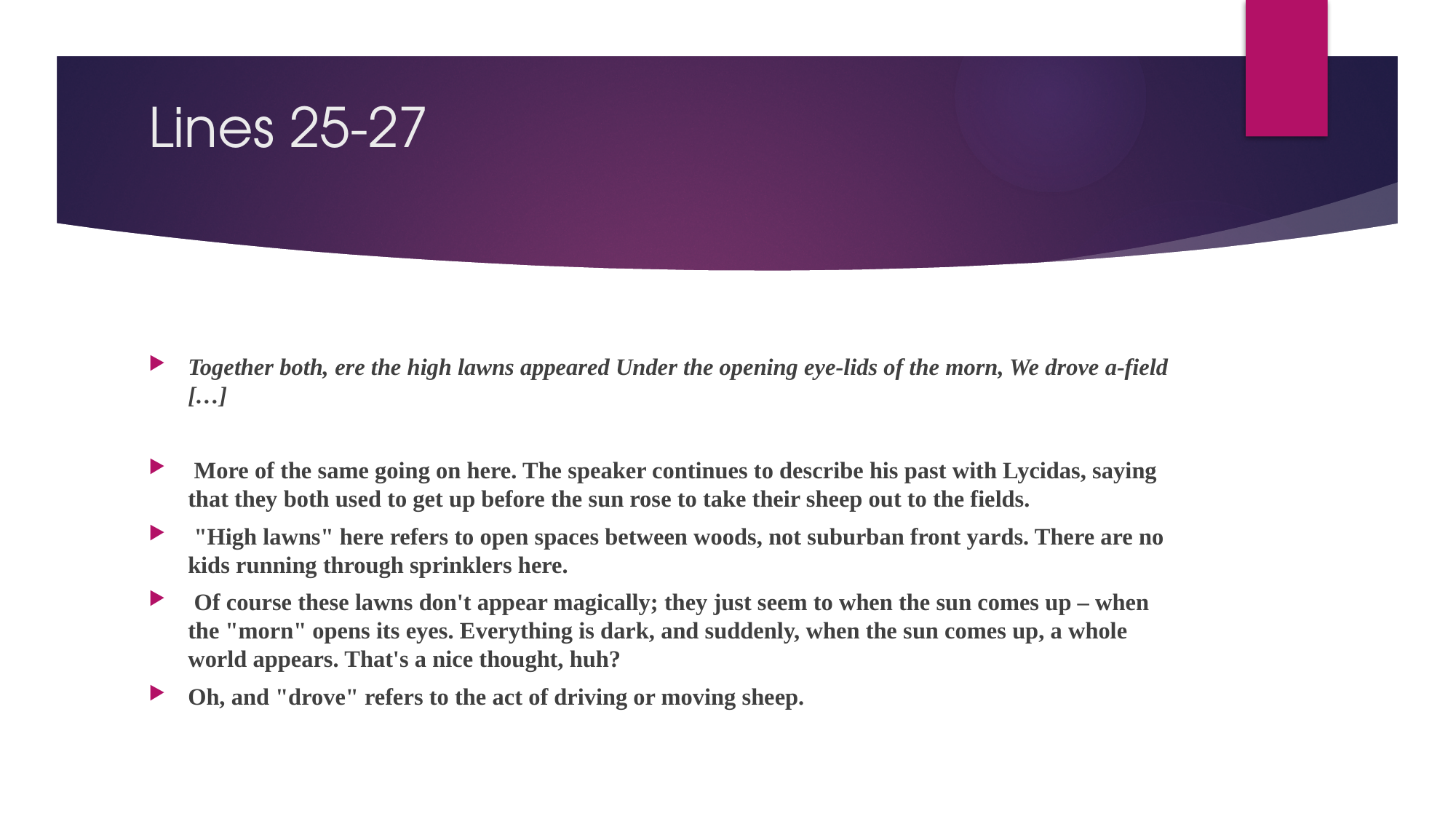

# Lines 25-27

Together both, ere the high lawns appeared Under the opening eye-lids of the morn, We drove a-field […]

 More of the same going on here. The speaker continues to describe his past with Lycidas, saying that they both used to get up before the sun rose to take their sheep out to the fields.
 "High lawns" here refers to open spaces between woods, not suburban front yards. There are no kids running through sprinklers here.
 Of course these lawns don't appear magically; they just seem to when the sun comes up – when the "morn" opens its eyes. Everything is dark, and suddenly, when the sun comes up, a whole world appears. That's a nice thought, huh?
Oh, and "drove" refers to the act of driving or moving sheep.